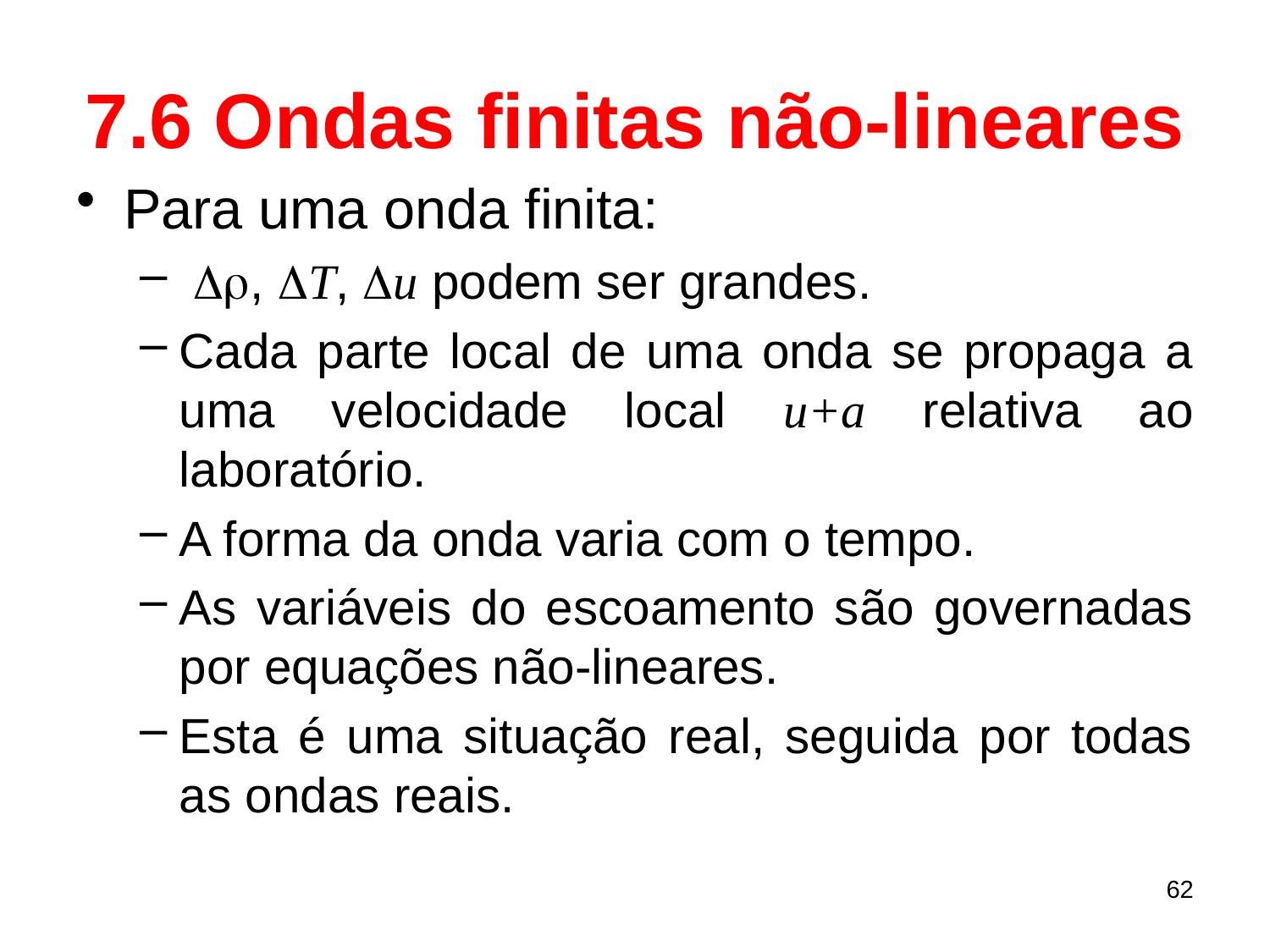

# 7.6 Ondas finitas não-lineares
Para uma onda finita:
 Δρ, ΔT, Δu podem ser grandes.
Cada parte local de uma onda se propaga a uma velocidade local u+a relativa ao laboratório.
A forma da onda varia com o tempo.
As variáveis do escoamento são governadas por equações não-lineares.
Esta é uma situação real, seguida por todas as ondas reais.
62